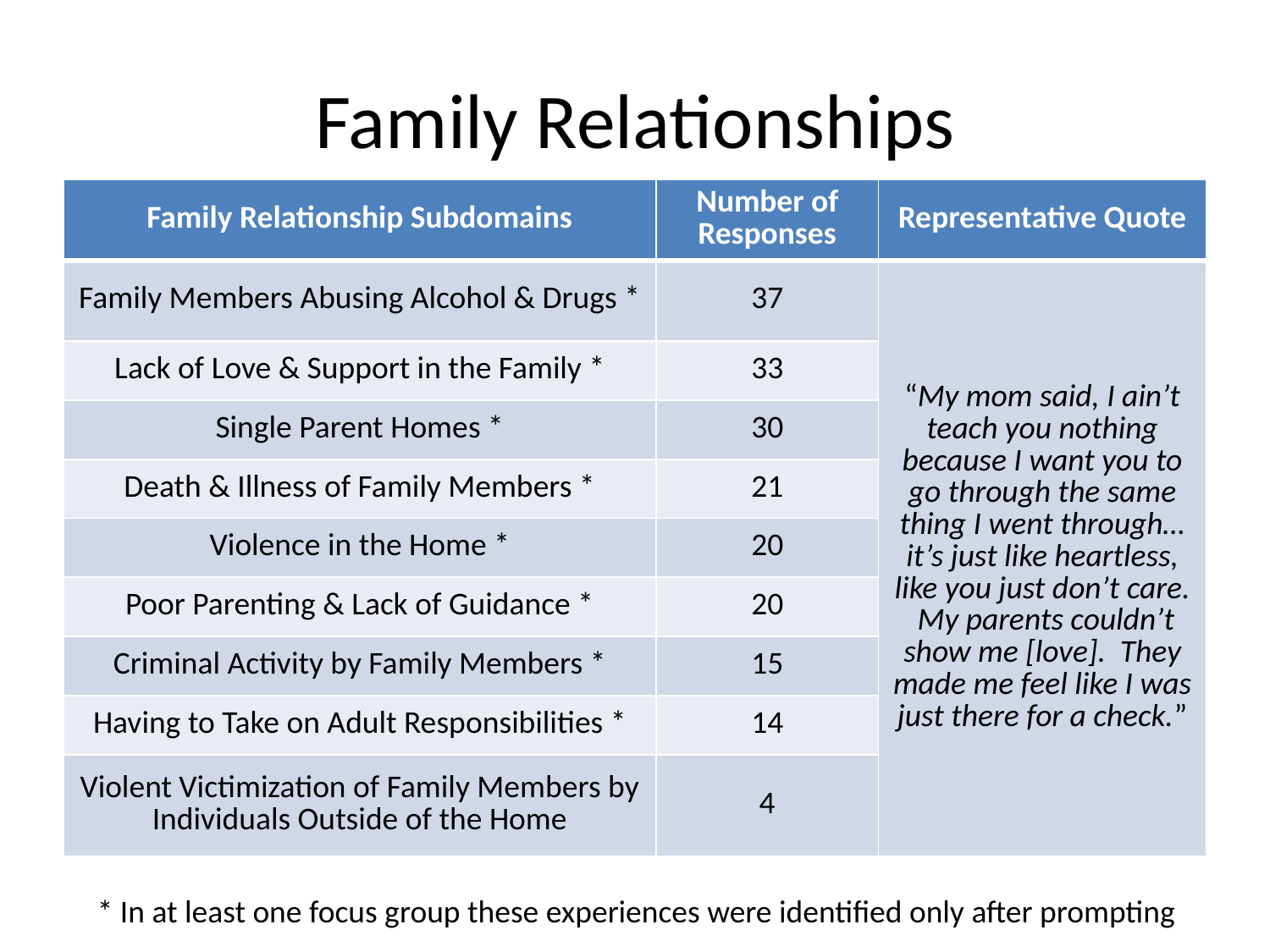

# Family Relationships
| Family Relationship Subdomains | Number of Responses | Representative Quote |
| --- | --- | --- |
| Family Members Abusing Alcohol & Drugs \* | 37 | “My mom said, I ain’t teach you nothing because I want you to go through the same thing I went through…it’s just like heartless, like you just don’t care. My parents couldn’t show me [love]. They made me feel like I was just there for a check.” |
| Lack of Love & Support in the Family \* | 33 |  |
| Single Parent Homes \* | 30 |  |
| Death & Illness of Family Members \* | 21 |  |
| Violence in the Home \* | 20 |  |
| Poor Parenting & Lack of Guidance \* | 20 |  |
| Criminal Activity by Family Members \* | 15 |  |
| Having to Take on Adult Responsibilities \* | 14 |  |
| Violent Victimization of Family Members by Individuals Outside of the Home | 4 |  |
* In at least one focus group these experiences were identified only after prompting